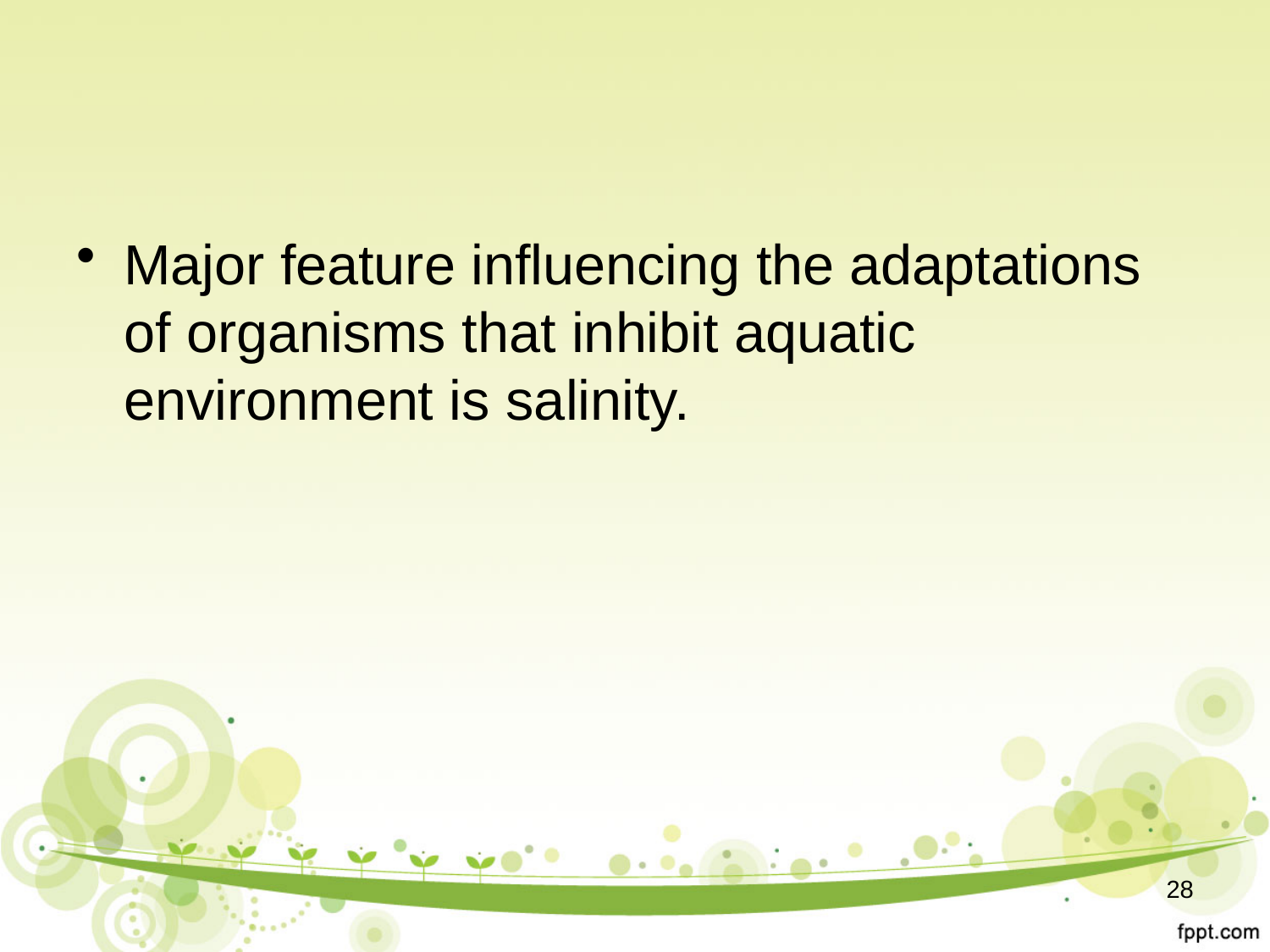

#
Major feature influencing the adaptations of organisms that inhibit aquatic environment is salinity.

28